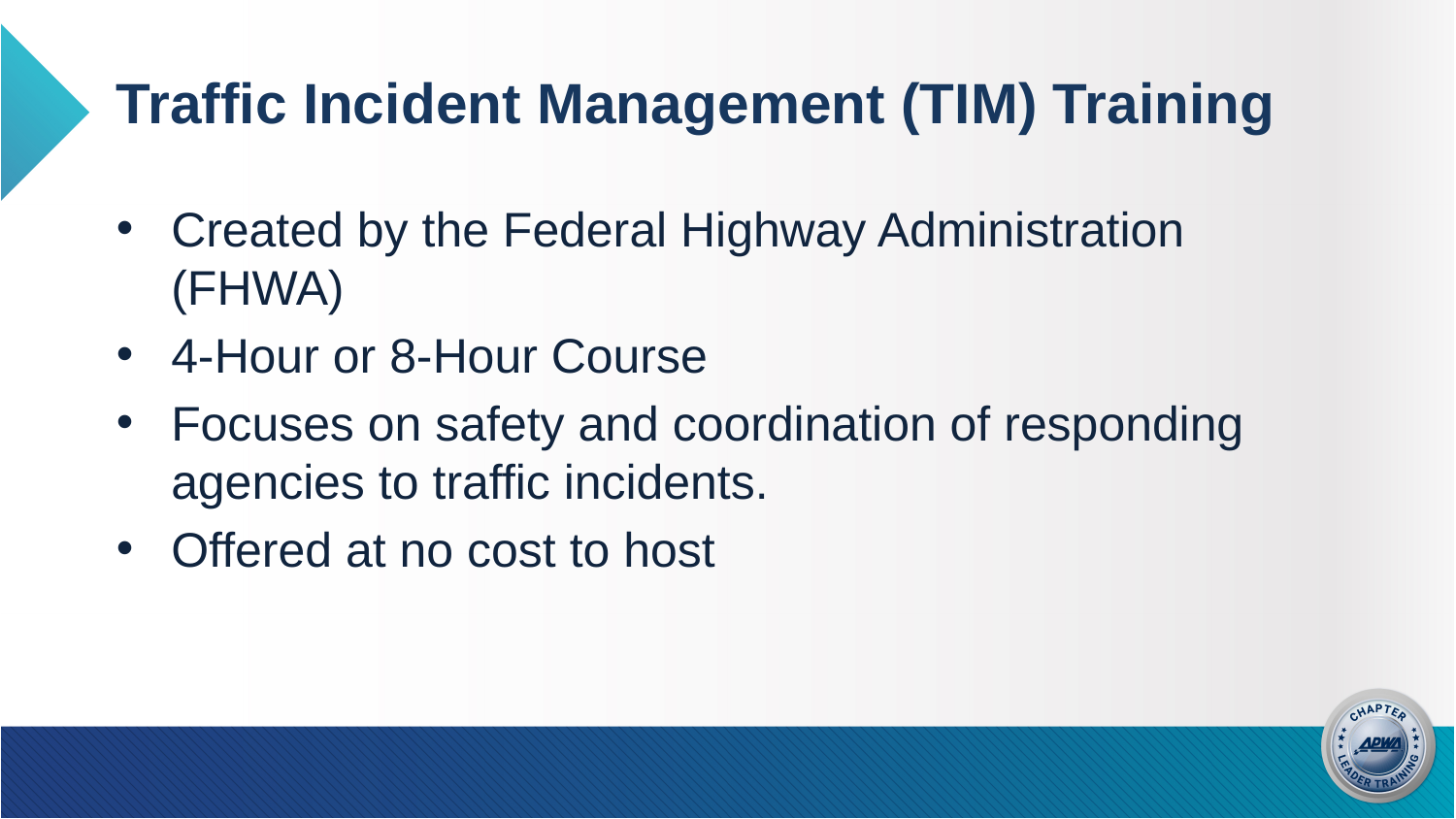

# Traffic Incident Management (TIM) Training
Created by the Federal Highway Administration (FHWA)
4-Hour or 8-Hour Course
Focuses on safety and coordination of responding agencies to traffic incidents.
Offered at no cost to host